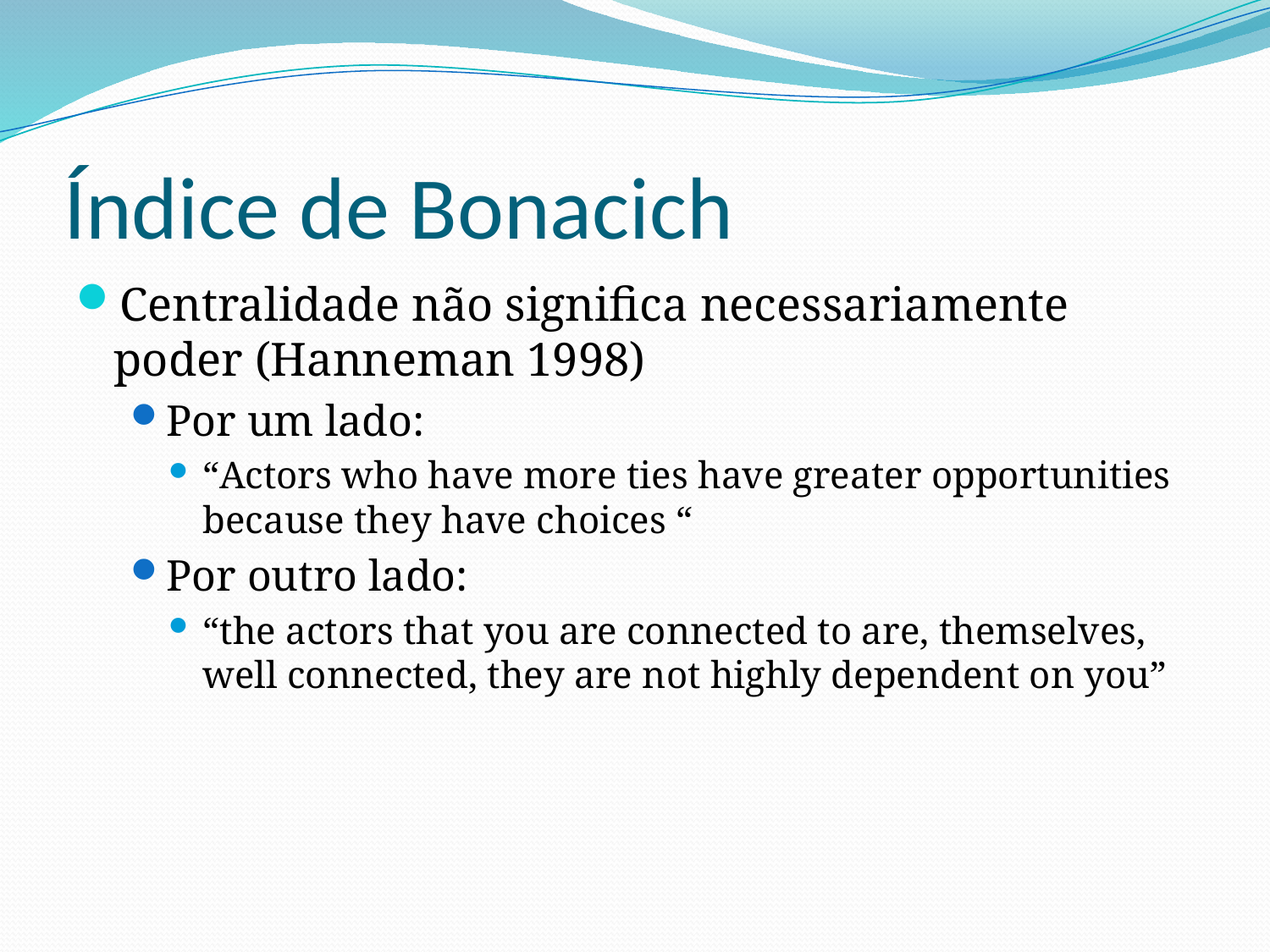

# Índice de Bonacich
Centralidade não significa necessariamente poder (Hanneman 1998)
Por um lado:
“Actors who have more ties have greater opportunities because they have choices “
Por outro lado:
“the actors that you are connected to are, themselves, well connected, they are not highly dependent on you”